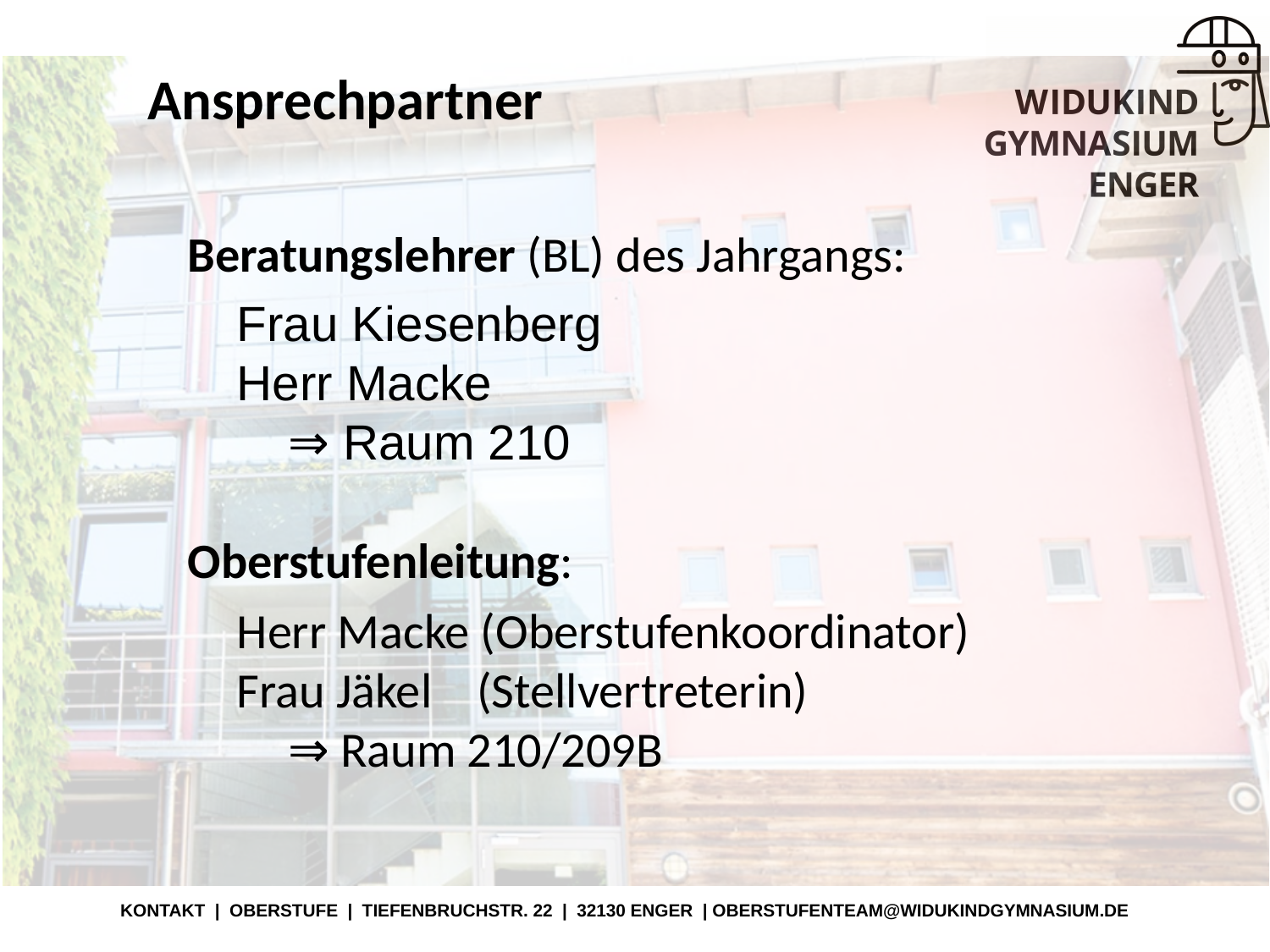

# Ansprechpartner
Beratungslehrer (BL) des Jahrgangs:
Frau Kiesenberg
Herr Macke
⇒ Raum 210

Oberstufenleitung:
Herr Macke (Oberstufenkoordinator)
Frau Jäkel    (Stellvertreterin)
⇒ Raum 210/209B